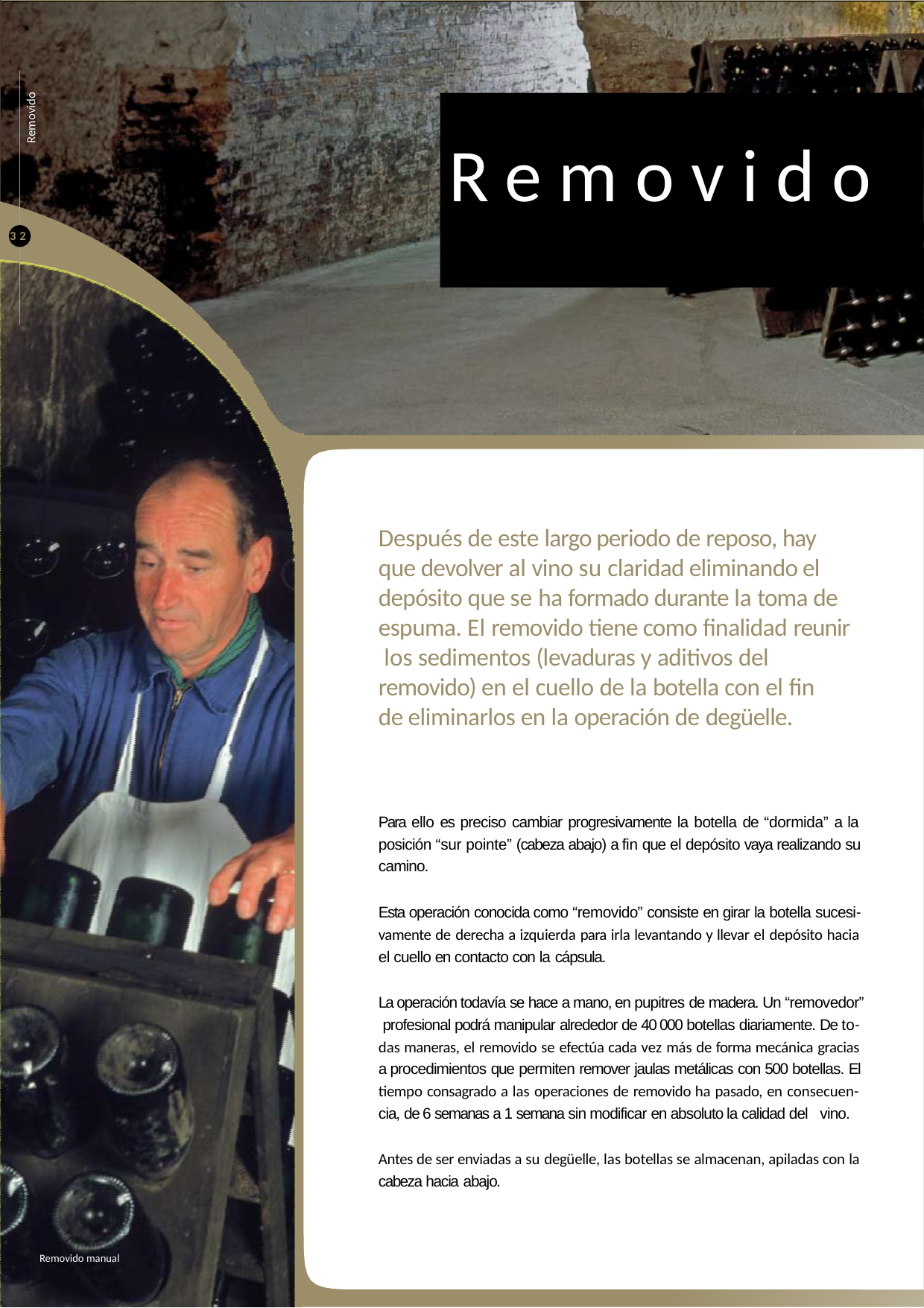

Removido

# Removido

32

Después de este largo periodo de reposo, hay  que devolver al vino su claridad eliminando el  depósito que se ha formado durante la toma de  espuma. El removido tiene como finalidad reunir  los sedimentos (levaduras y aditivos del  removido) en el cuello de la botella con el fin
de eliminarlos en la operación de degüelle.
Para ello es preciso cambiar progresivamente la botella de “dormida” a la  posición “sur pointe” (cabeza abajo) a fin que el depósito vaya realizando su  camino.

Esta operación conocida como “removido” consiste en girar la botella sucesi-  vamente de derecha a izquierda para irla levantando y llevar el depósito hacia  el cuello en contacto con la cápsula.

La operación todavía se hace a mano, en pupitres de madera. Un “removedor”  profesional podrá manipular alrededor de 40 000 botellas diariamente. De to-  das maneras, el removido se efectúa cada vez más de forma mecánica gracias  a procedimientos que permiten remover jaulas metálicas con 500 botellas. El  tiempo consagrado a las operaciones de removido ha pasado, en consecuen-  cia, de 6 semanas a 1 semana sin modificar en absoluto la calidad del   vino.

Antes de ser enviadas a su degüelle, las botellas se almacenan, apiladas con la  cabeza hacia abajo.
Removido manual